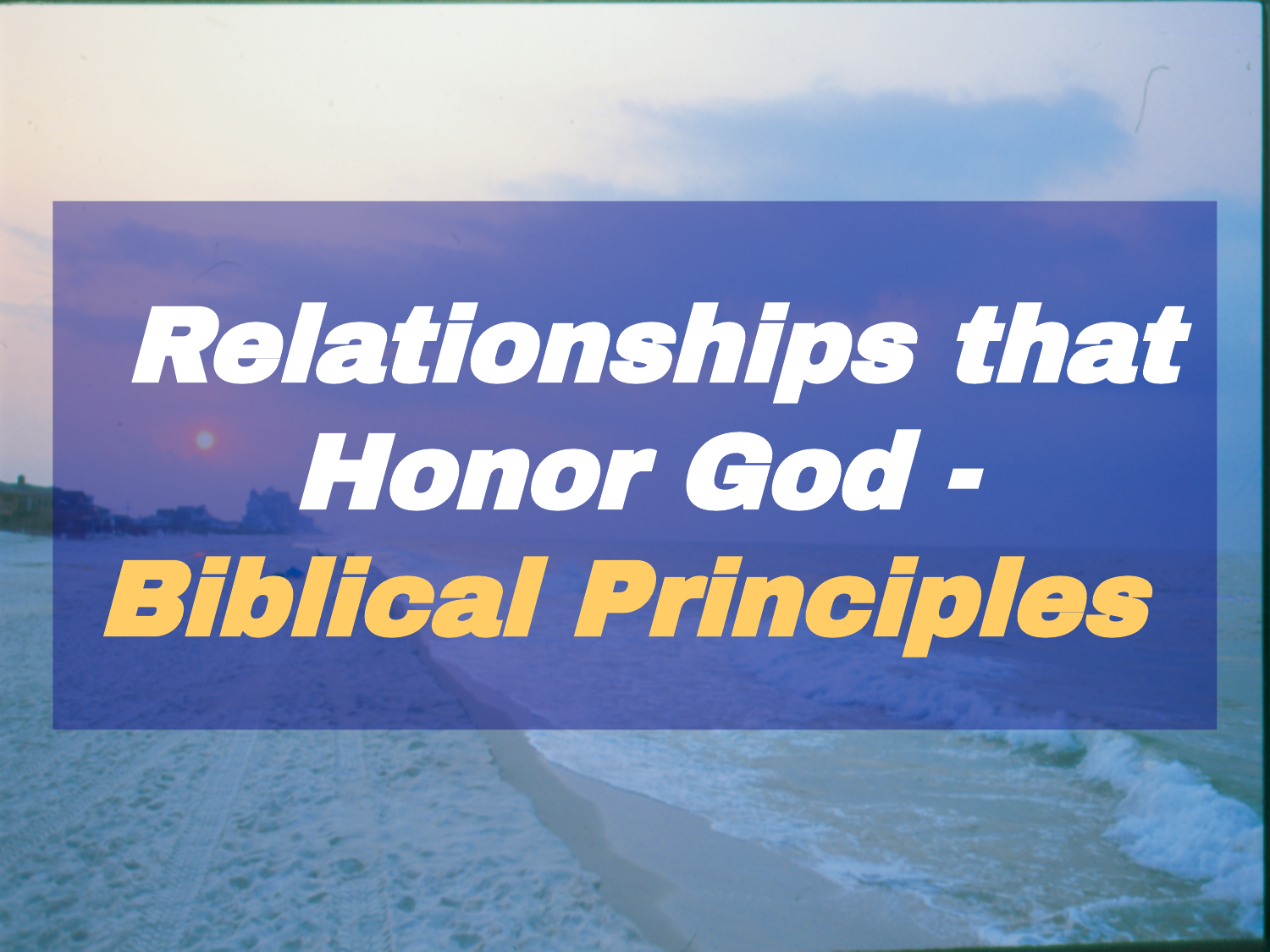

# Relationships that Honor God - Biblical Principles